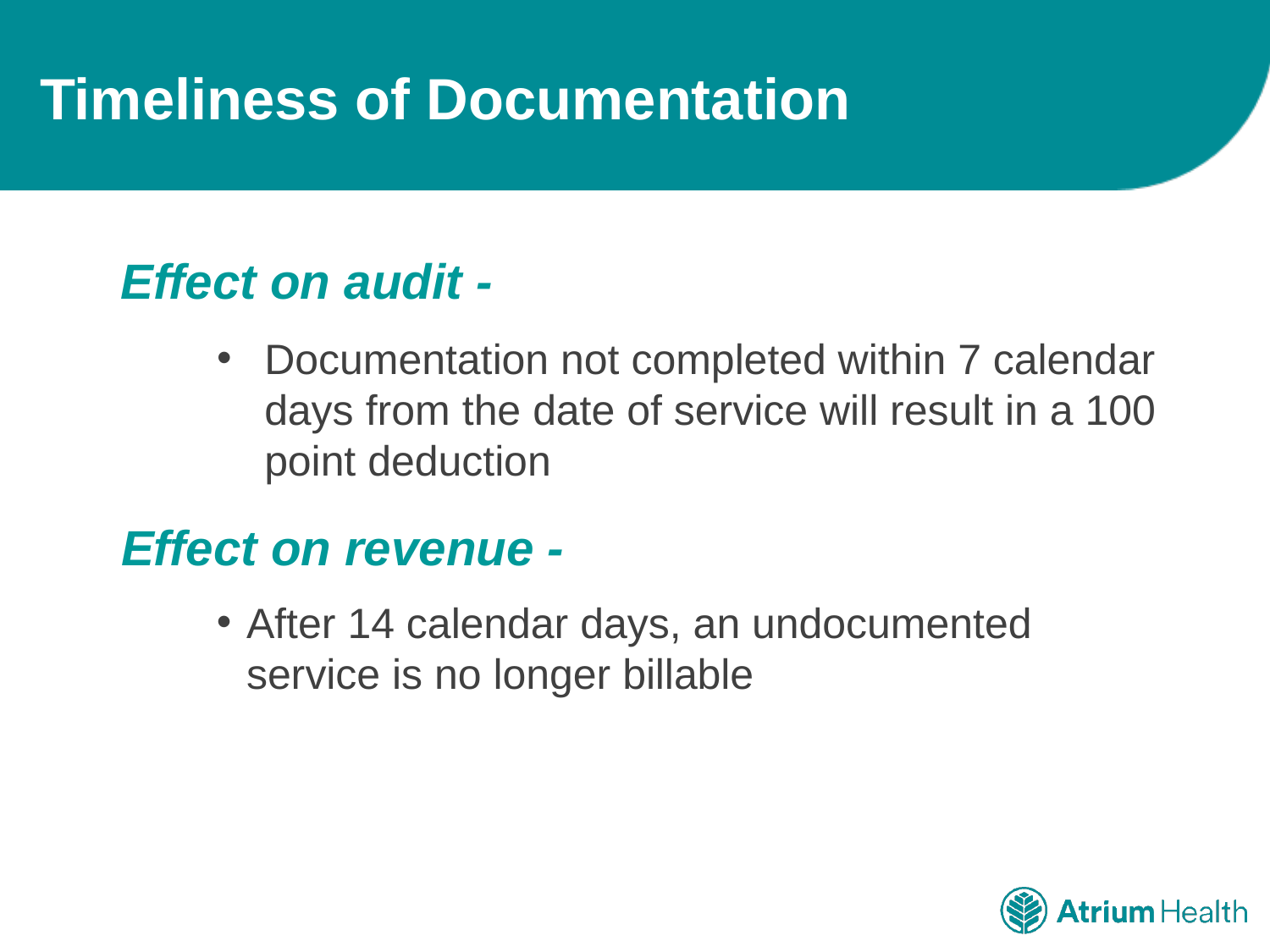

# Timeliness of Documentation
Effect on audit -
Documentation not completed within 7 calendar days from the date of service will result in a 100 point deduction

Effect on revenue -
After 14 calendar days, an undocumented service is no longer billable